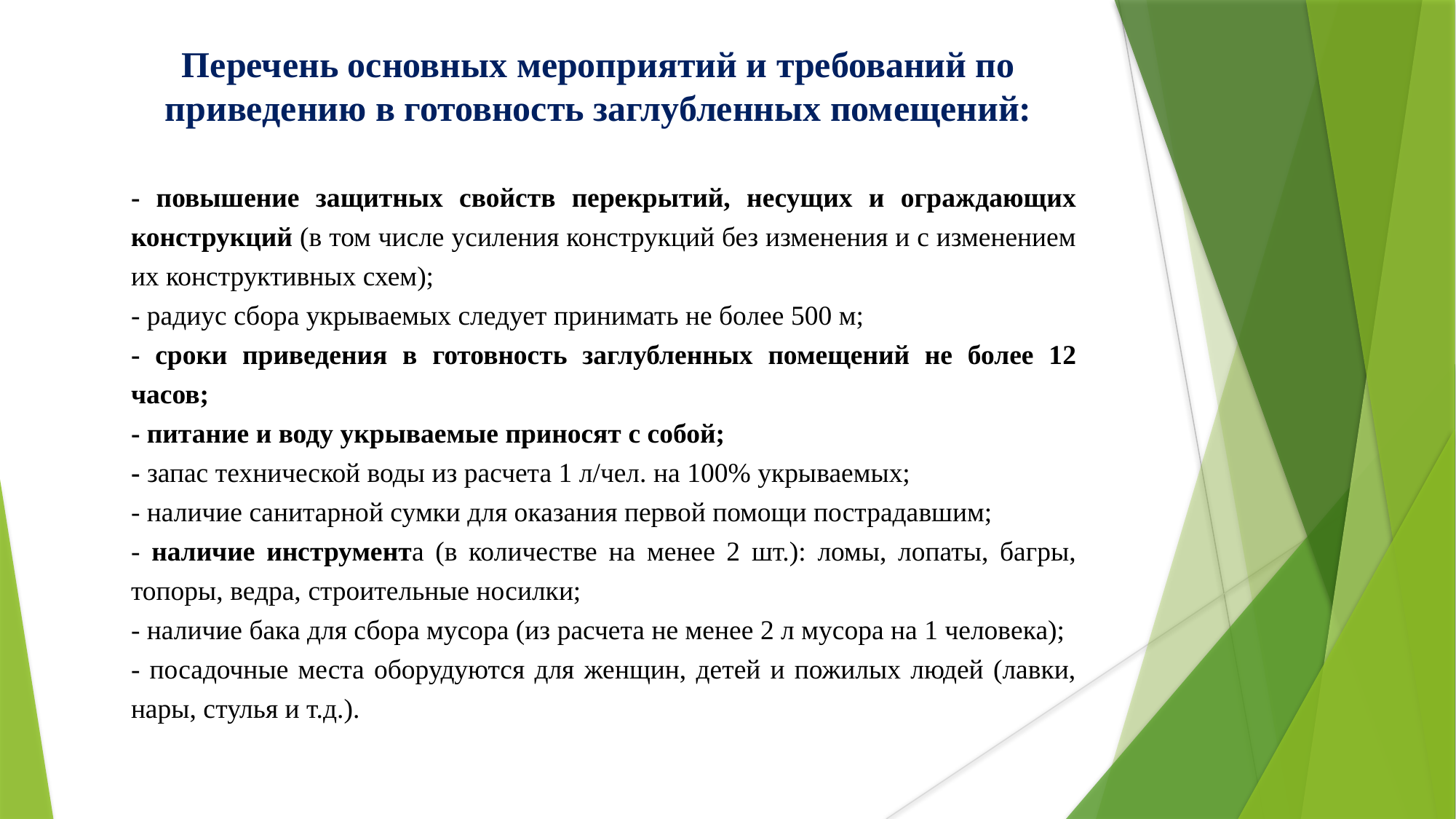

Перечень основных мероприятий и требований по приведению в готовность заглубленных помещений:
- повышение защитных свойств перекрытий, несущих и ограждающих конструкций (в том числе усиления конструкций без изменения и с изменением их конструктивных схем);
- радиус сбора укрываемых следует принимать не более 500 м;
- сроки приведения в готовность заглубленных помещений не более 12 часов;
- питание и воду укрываемые приносят с собой;
- запас технической воды из расчета 1 л/чел. на 100% укрываемых;
- наличие санитарной сумки для оказания первой помощи пострадавшим;
- наличие инструмента (в количестве на менее 2 шт.): ломы, лопаты, багры, топоры, ведра, строительные носилки;
- наличие бака для сбора мусора (из расчета не менее 2 л мусора на 1 человека);
- посадочные места оборудуются для женщин, детей и пожилых людей (лавки, нары, стулья и т.д.).